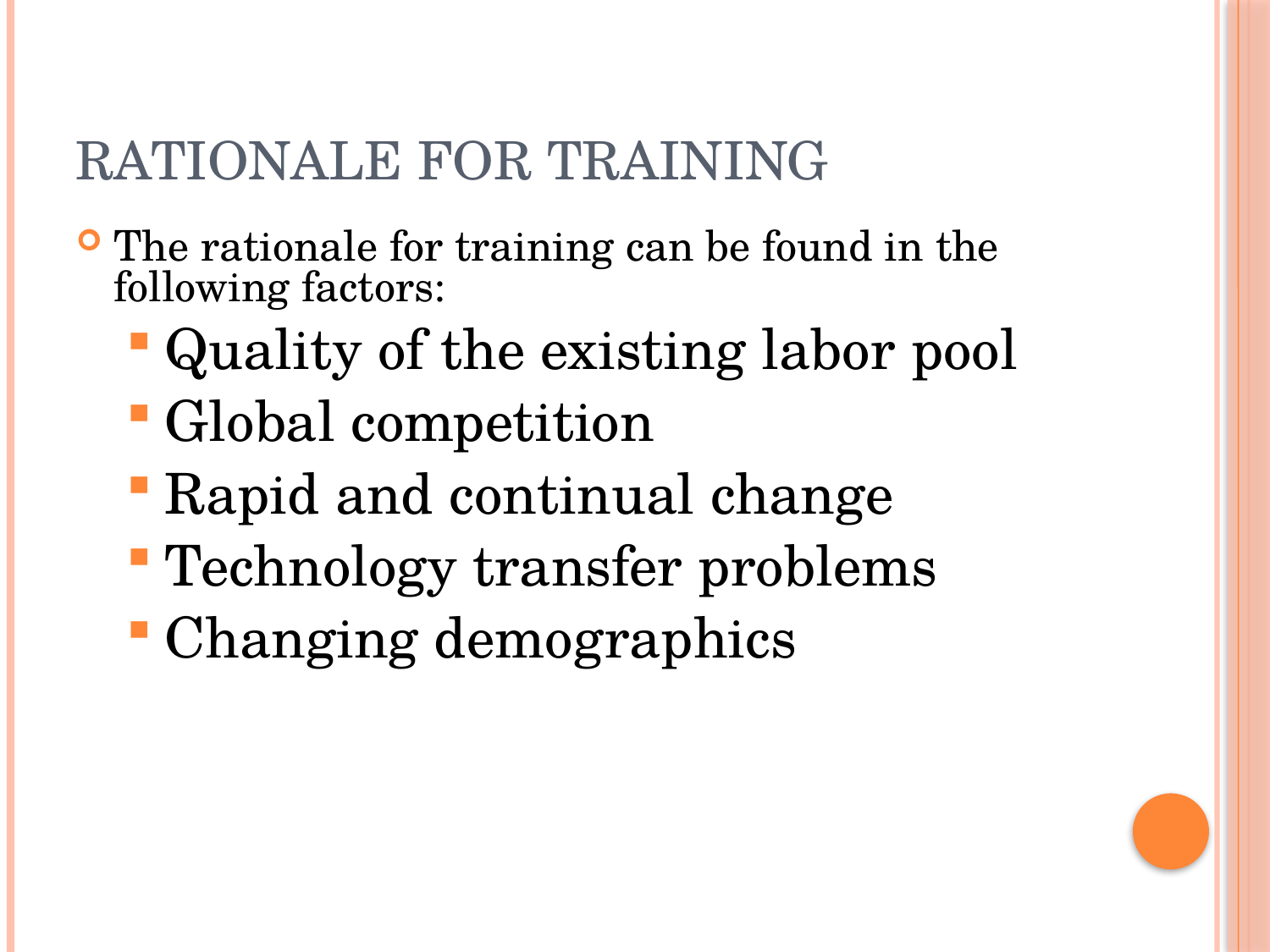

# Rationale for training
The rationale for training can be found in the following factors:
Quality of the existing labor pool
Global competition
Rapid and continual change
Technology transfer problems
Changing demographics